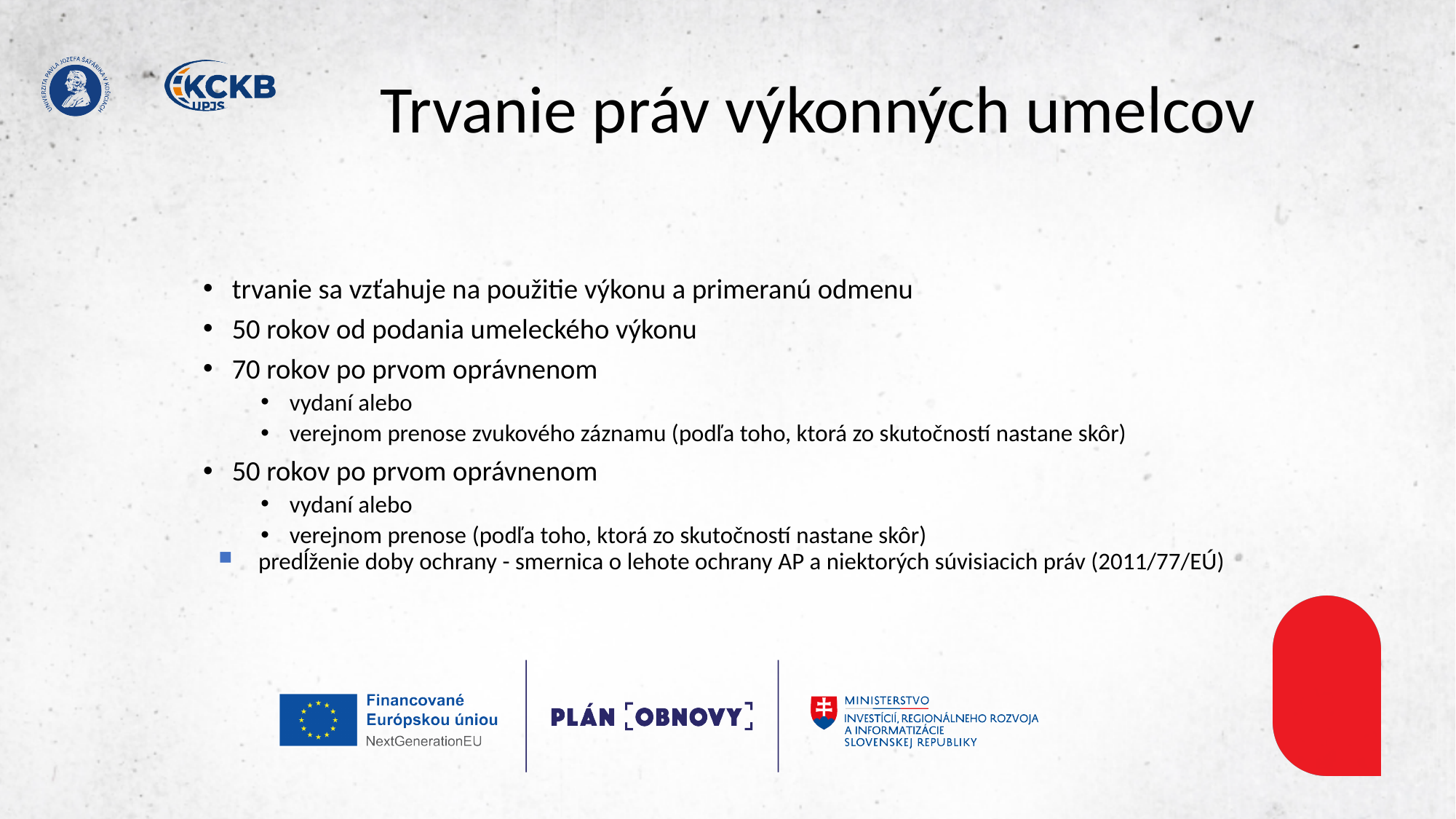

# Trvanie práv výkonných umelcov
trvanie sa vzťahuje na použitie výkonu a primeranú odmenu
50 rokov od podania umeleckého výkonu
70 rokov po prvom oprávnenom
vydaní alebo
verejnom prenose zvukového záznamu (podľa toho, ktorá zo skutočností nastane skôr)
50 rokov po prvom oprávnenom
vydaní alebo
verejnom prenose (podľa toho, ktorá zo skutočností nastane skôr)
predĺženie doby ochrany - smernica o lehote ochrany AP a niektorých súvisiacich práv (2011/77/EÚ)